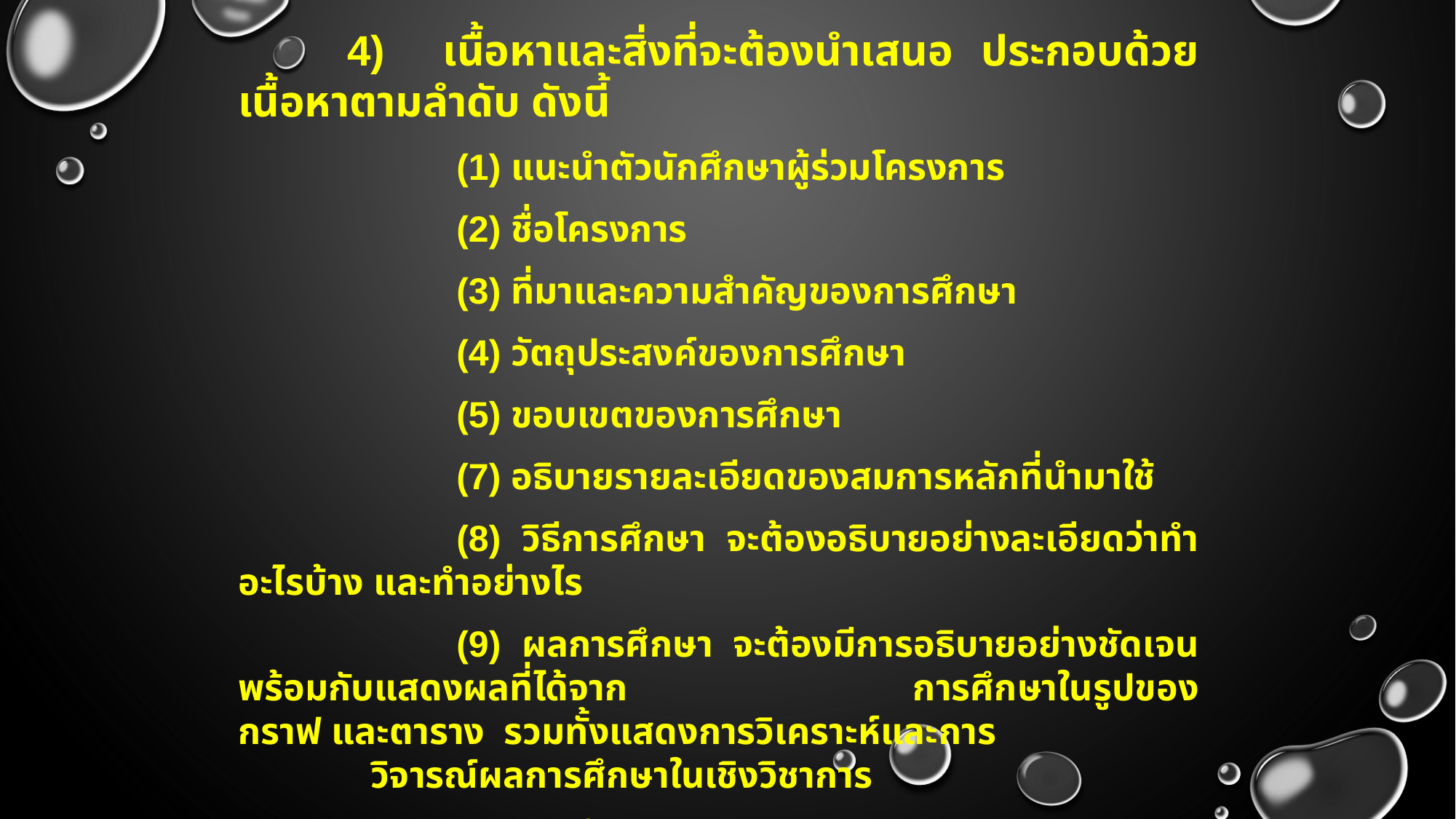

4)  เนื้อหาและสิ่งที่จะต้องนำเสนอ ประกอบด้วยเนื้อหาตามลำดับ ดังนี้
	 	(1) แนะนำตัวนักศึกษาผู้ร่วมโครงการ
		(2) ชื่อโครงการ
		(3) ที่มาและความสำคัญของการศึกษา
		(4) วัตถุประสงค์ของการศึกษา
		(5) ขอบเขตของการศึกษา
		(7) อธิบายรายละเอียดของสมการหลักที่นำมาใช้
		(8) วิธีการศึกษา จะต้องอธิบายอย่างละเอียดว่าทำอะไรบ้าง และทำอย่างไร
		(9) ผลการศึกษา จะต้องมีการอธิบายอย่างชัดเจนพร้อมกับแสดงผลที่ได้จาก		       การศึกษาในรูปของกราฟ และตาราง  รวมทั้งแสดงการวิเคราะห์และการ  	                        วิจารณ์ผลการศึกษาในเชิงวิชาการ
              (10) สรุปและข้อเสนอแนะ